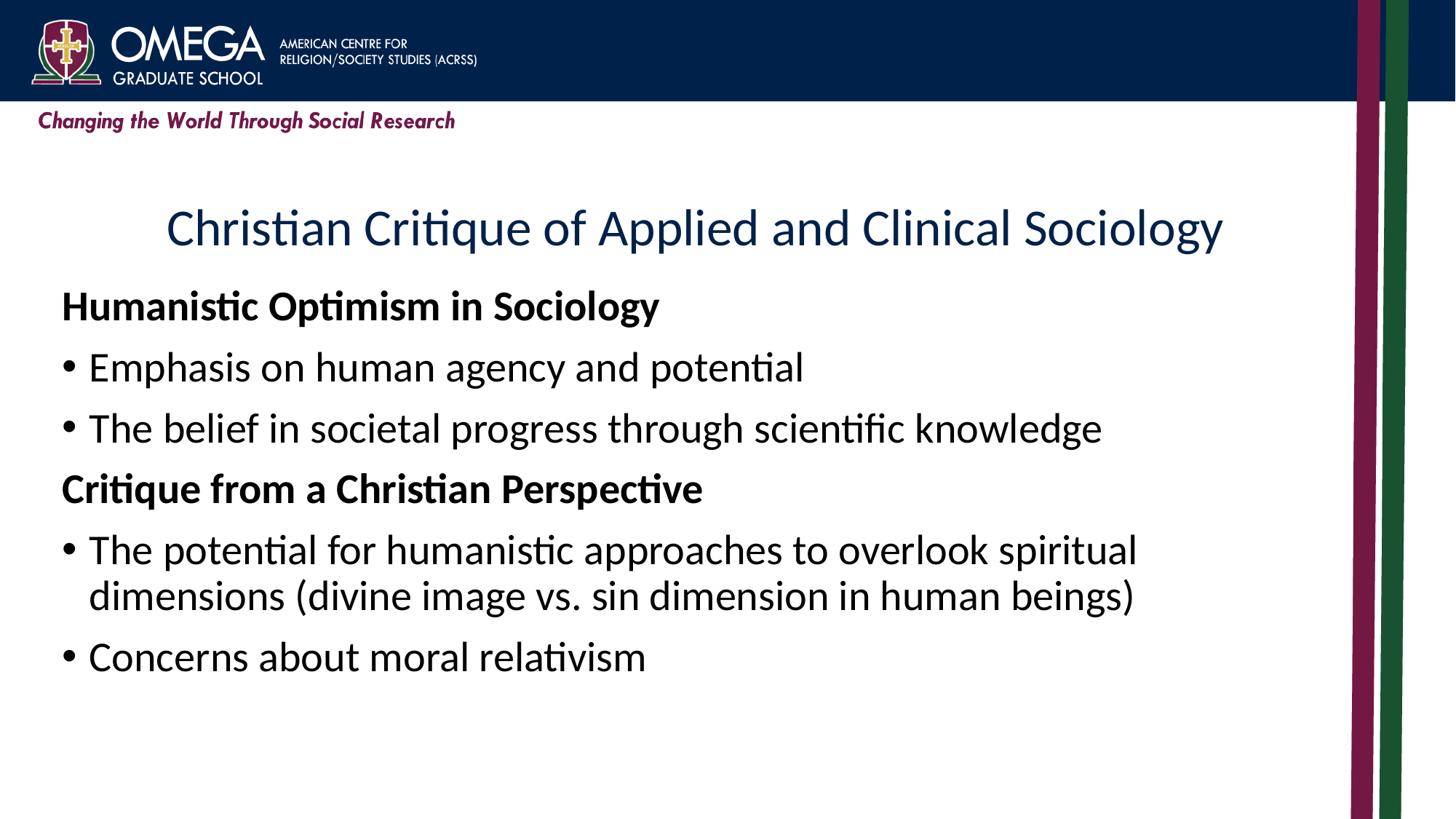

# Christian Critique of Applied and Clinical Sociology
Humanistic Optimism in Sociology
Emphasis on human agency and potential
The belief in societal progress through scientific knowledge
Critique from a Christian Perspective
The potential for humanistic approaches to overlook spiritual dimensions (divine image vs. sin dimension in human beings)
Concerns about moral relativism